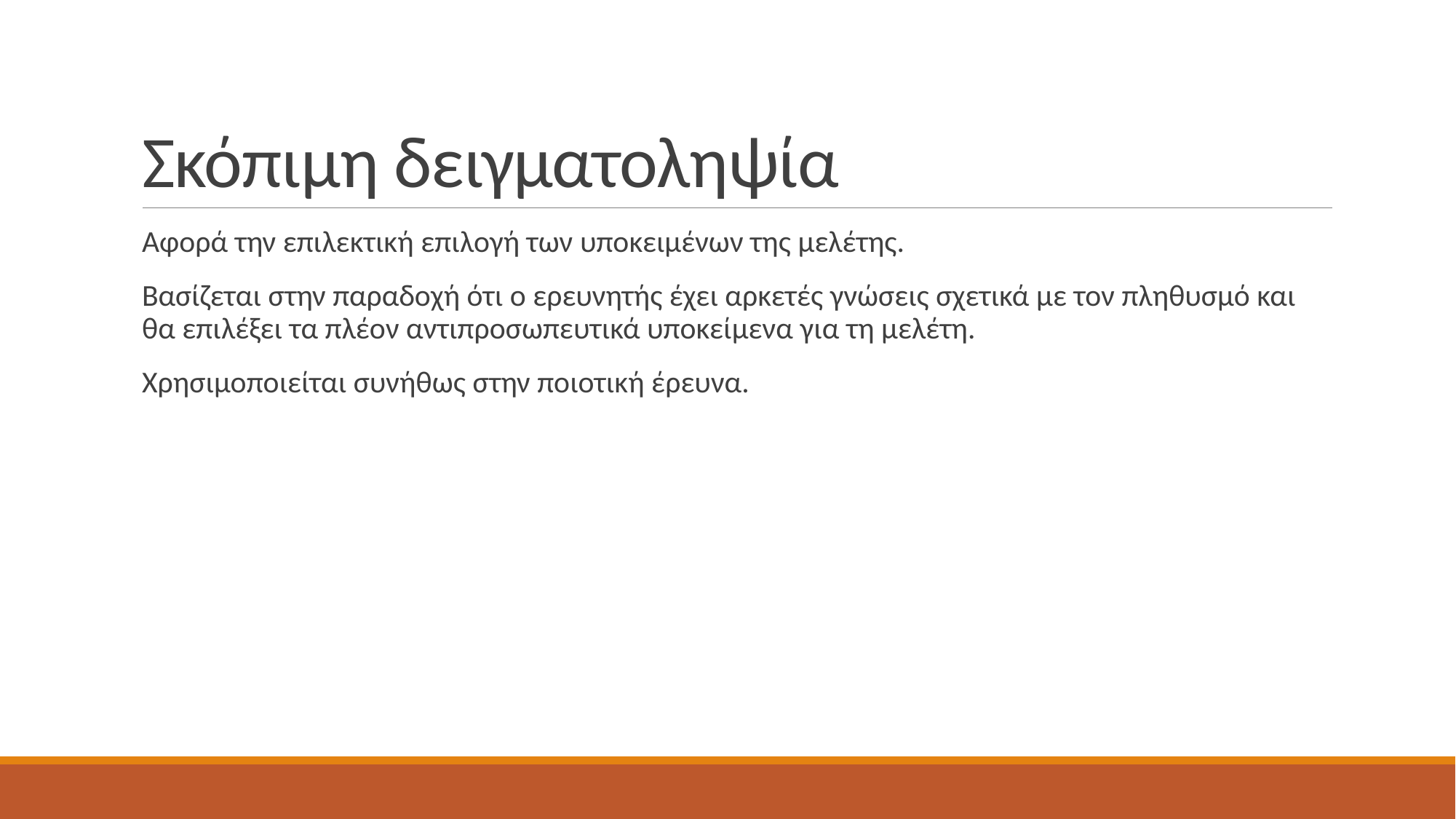

# Σκόπιμη δειγματοληψία
Αφορά την επιλεκτική επιλογή των υποκειμένων της μελέτης.
Βασίζεται στην παραδοχή ότι ο ερευνητής έχει αρκετές γνώσεις σχετικά με τον πληθυσμό και θα επιλέξει τα πλέον αντιπροσωπευτικά υποκείμενα για τη μελέτη.
Χρησιμοποιείται συνήθως στην ποιοτική έρευνα.